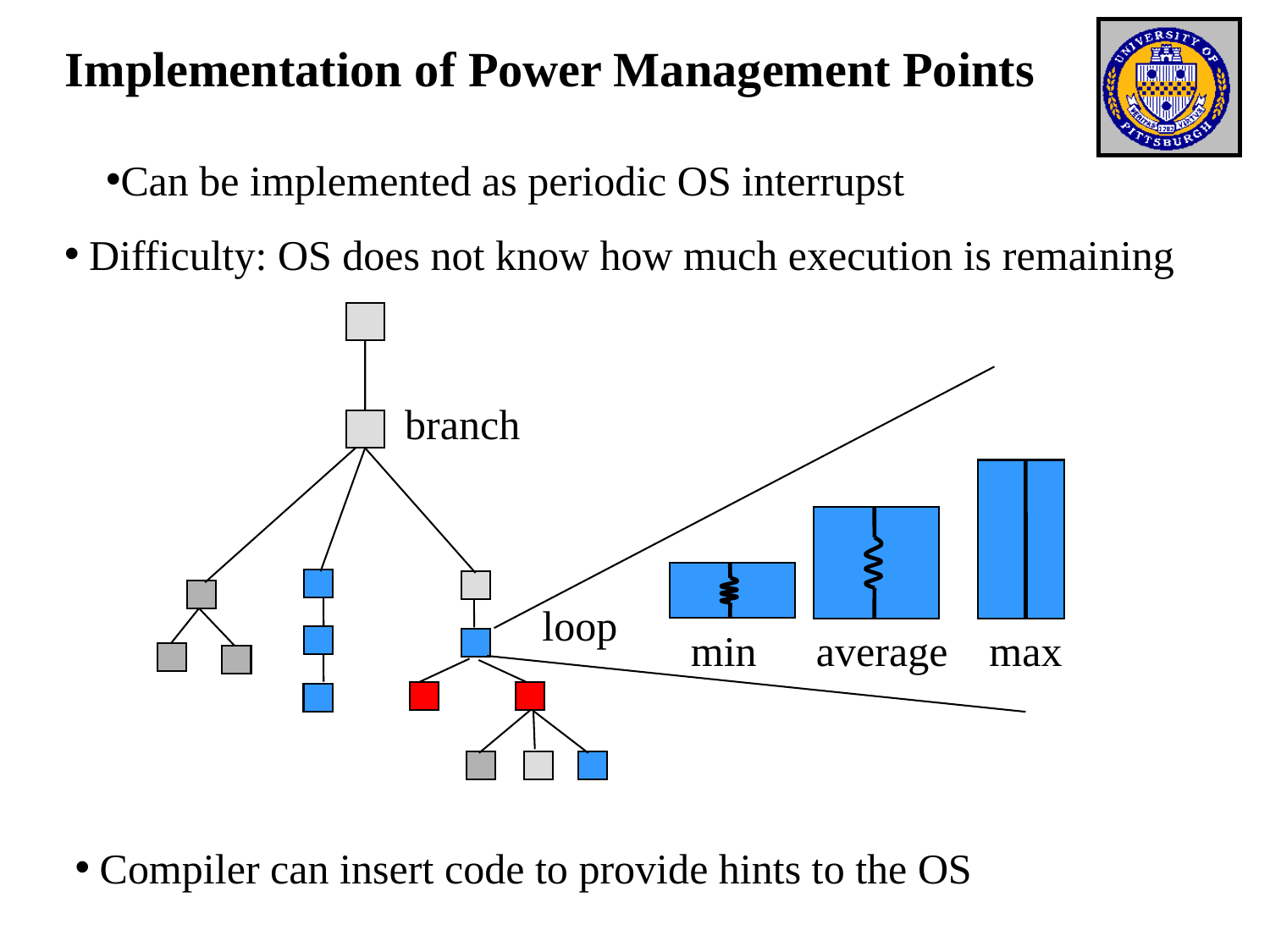

# Implementation of Power Management Points
Can be implemented as periodic OS interrupst
Difficulty: OS does not know how much execution is remaining

branch

loop

min
average
max

Compiler can insert code to provide hints to the OS